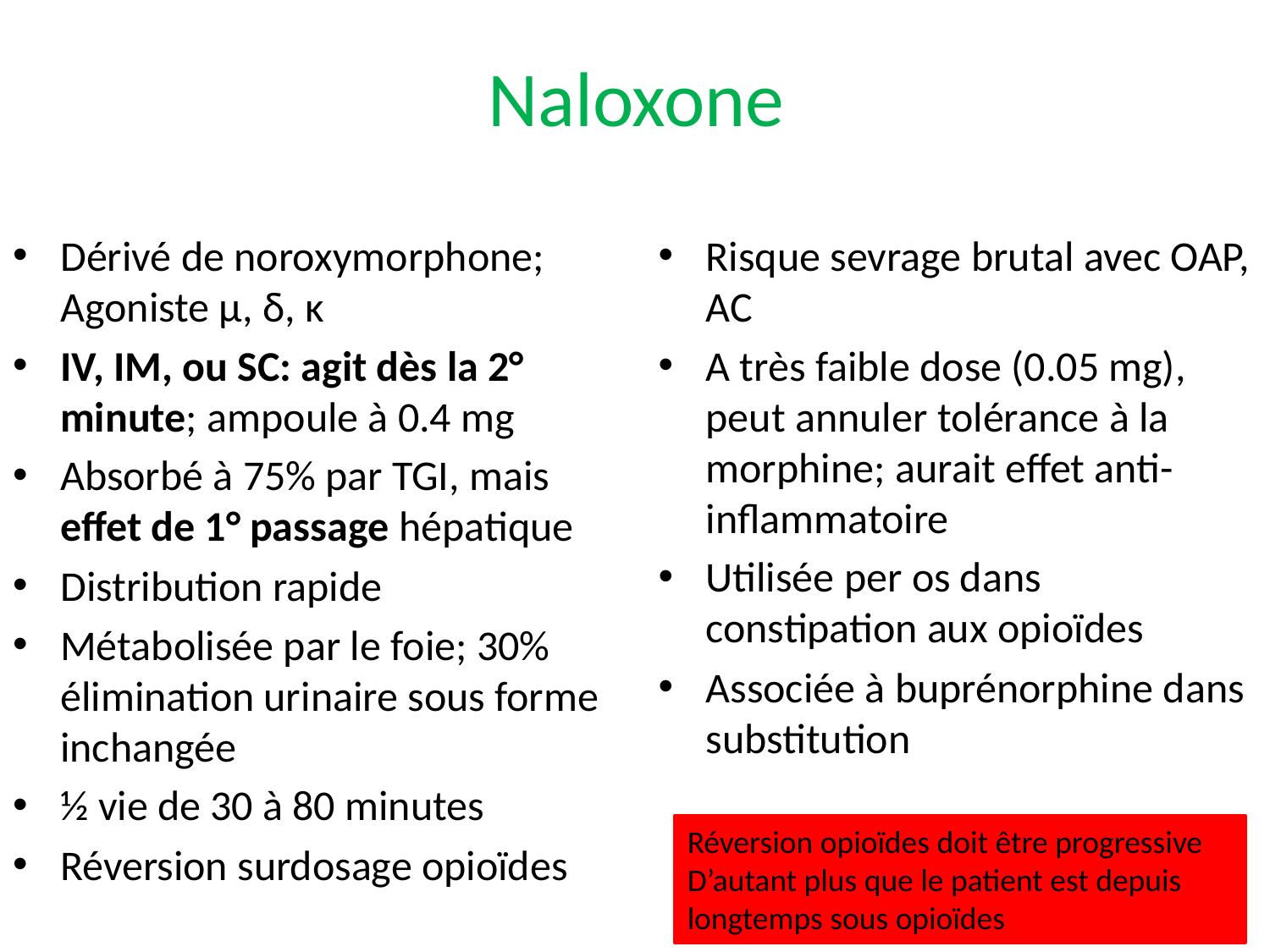

# Naloxone
Dérivé de noroxymorphone; Agoniste µ, δ, κ
IV, IM, ou SC: agit dès la 2° minute; ampoule à 0.4 mg
Absorbé à 75% par TGI, mais effet de 1° passage hépatique
Distribution rapide
Métabolisée par le foie; 30% élimination urinaire sous forme inchangée
½ vie de 30 à 80 minutes
Réversion surdosage opioïdes
Risque sevrage brutal avec OAP, AC
A très faible dose (0.05 mg), peut annuler tolérance à la  morphine; aurait effet anti-inflammatoire
Utilisée per os dans constipation aux opioïdes
Associée à buprénorphine dans substitution
Réversion opioïdes doit être progressive
D’autant plus que le patient est depuis longtemps sous opioïdes